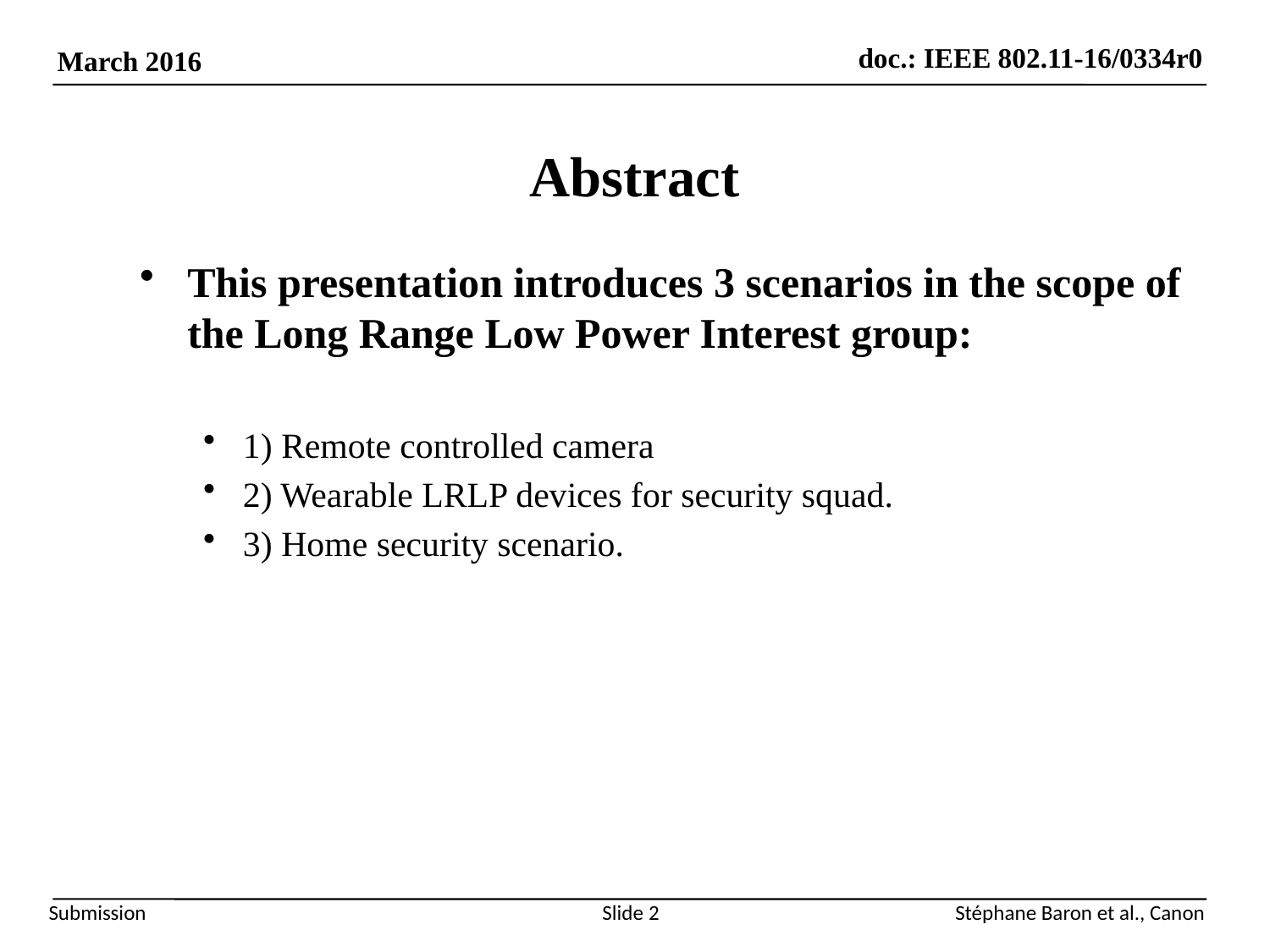

Abstract
This presentation introduces 3 scenarios in the scope of the Long Range Low Power Interest group:

1) Remote controlled camera
2) Wearable LRLP devices for security squad.
3) Home security scenario.

Slide 2